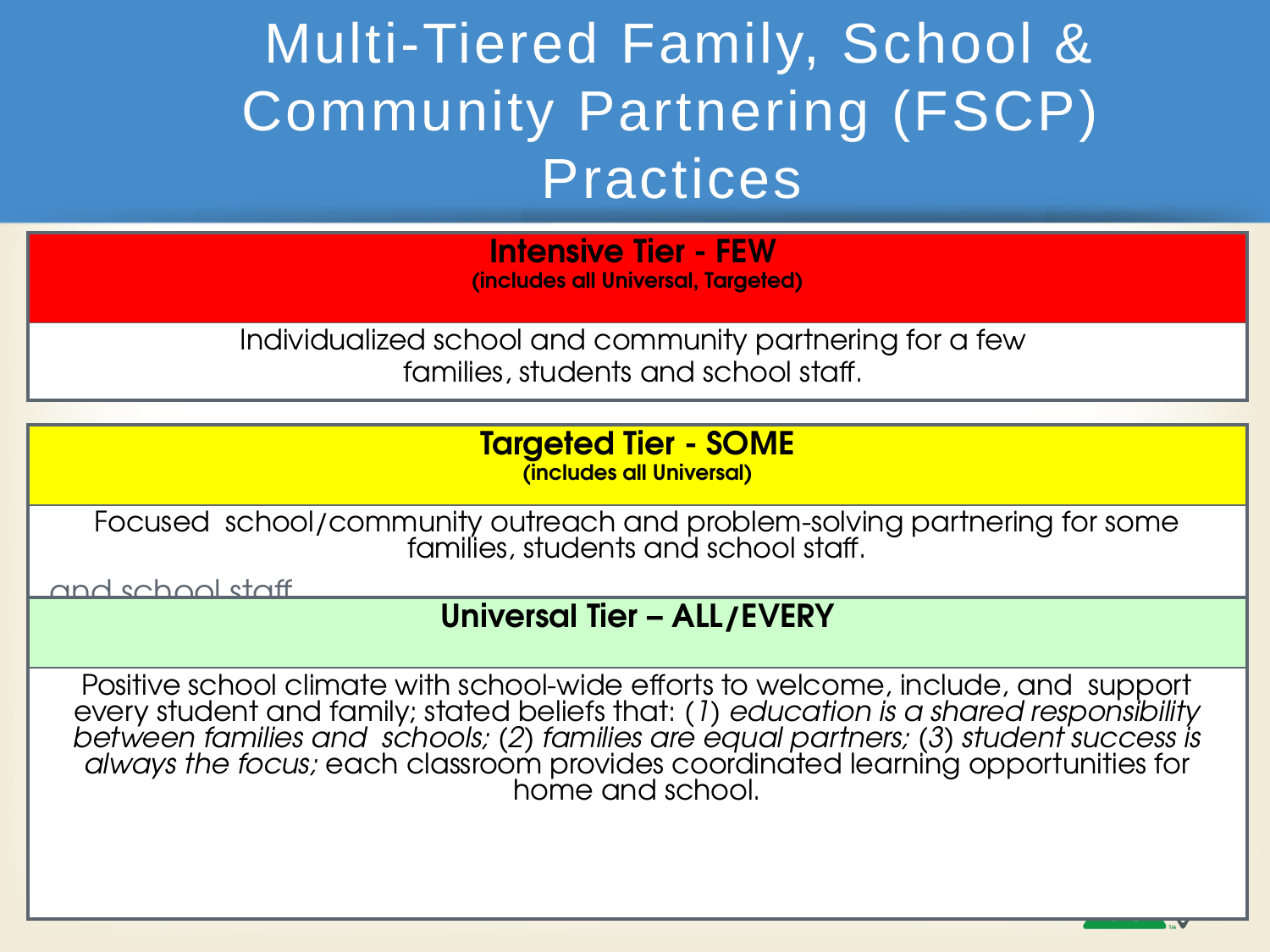

# Multi-Tiered Family, School & Community Partnering (FSCP) Practices
| Intensive Tier - FEW (includes all Universal, Targeted) |
| --- |
| Individualized school and community partnering for a few families, students and school staff. |

| Targeted Tier - SOME (includes all Universal) |
| --- |
| Focused school/community outreach and problem-solving partnering for some families, students and school staff. and school staff. |
| Universal Tier – ALL/EVERY |
| --- |
| Positive school climate with school-wide efforts to welcome, include, and support every student and family; stated beliefs that: (1) education is a shared responsibility between families and schools; (2) families are equal partners; (3) student success is always the focus; each classroom provides coordinated learning opportunities for home and school. |